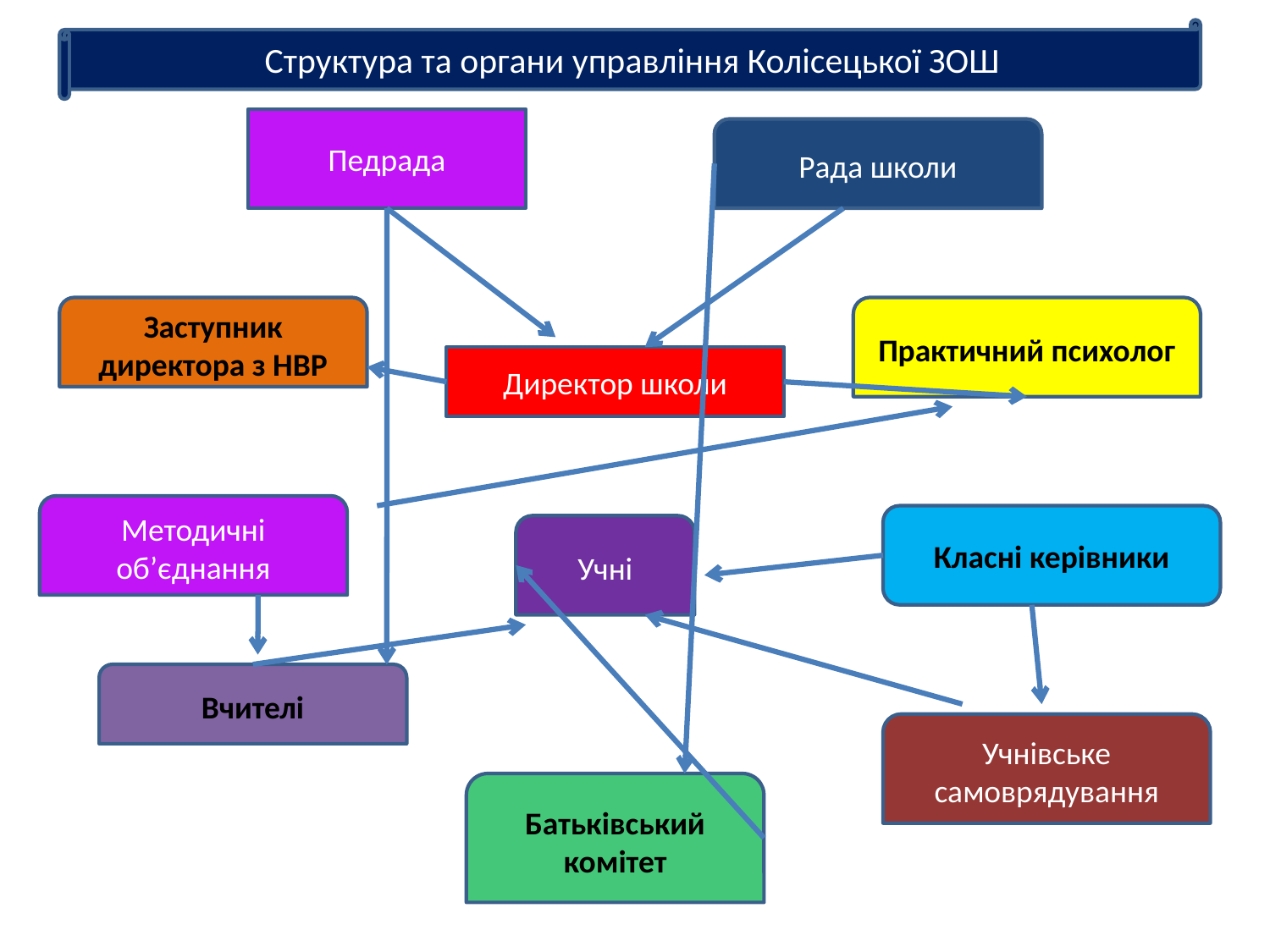

Структура та органи управління Колісецької ЗОШ
Педрада
Рада школи
Заступник директора з НВР
Практичний психолог
Директор школи
Методичні об’єднання
Класні керівники
Учні
Вчителі
Учнівське самоврядування
Батьківський комітет